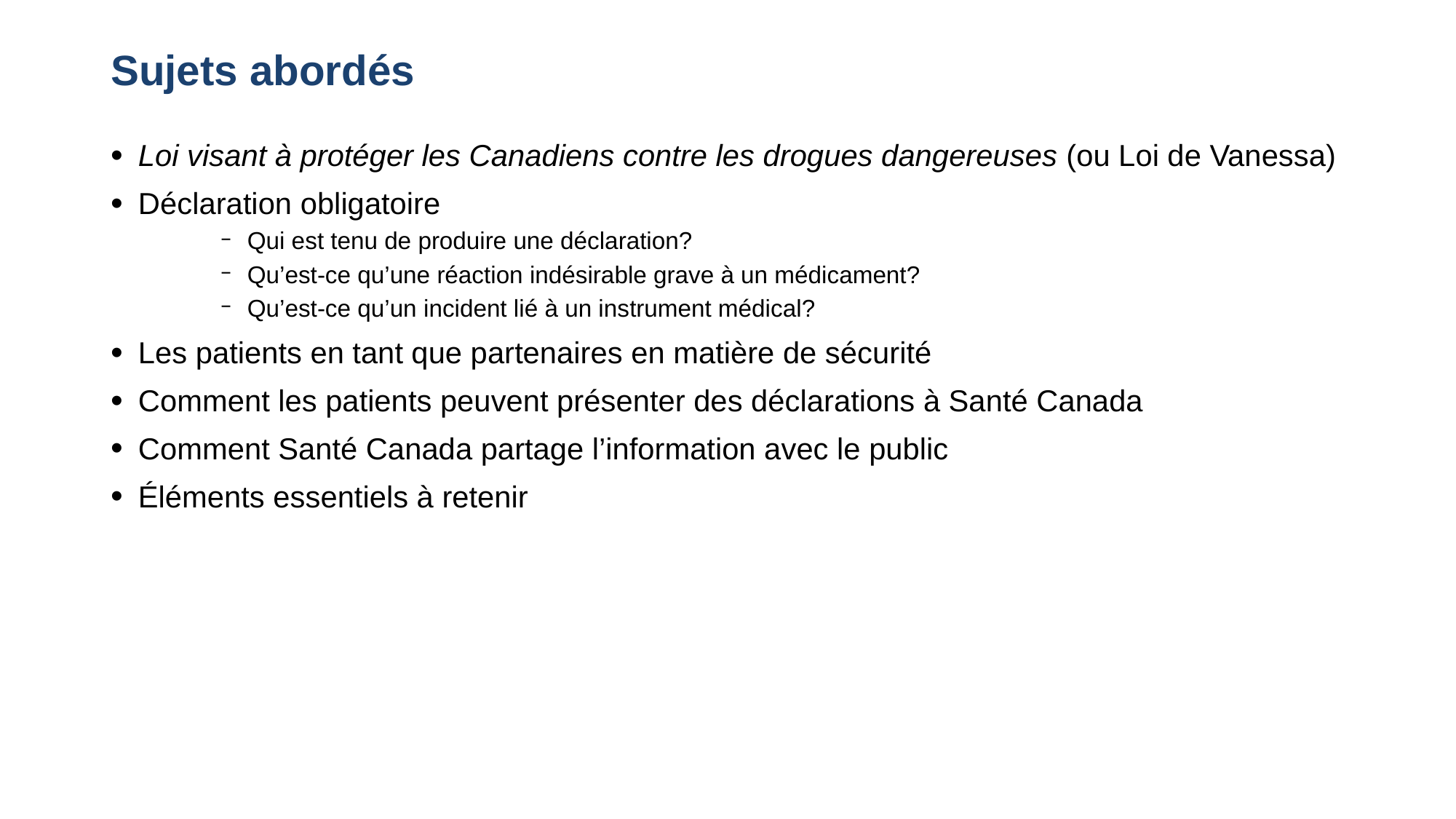

# Sujets abordés
Loi visant à protéger les Canadiens contre les drogues dangereuses (ou Loi de Vanessa)
Déclaration obligatoire
Qui est tenu de produire une déclaration?
Qu’est-ce qu’une réaction indésirable grave à un médicament?
Qu’est-ce qu’un incident lié à un instrument médical?
Les patients en tant que partenaires en matière de sécurité
Comment les patients peuvent présenter des déclarations à Santé Canada
Comment Santé Canada partage l’information avec le public
Éléments essentiels à retenir